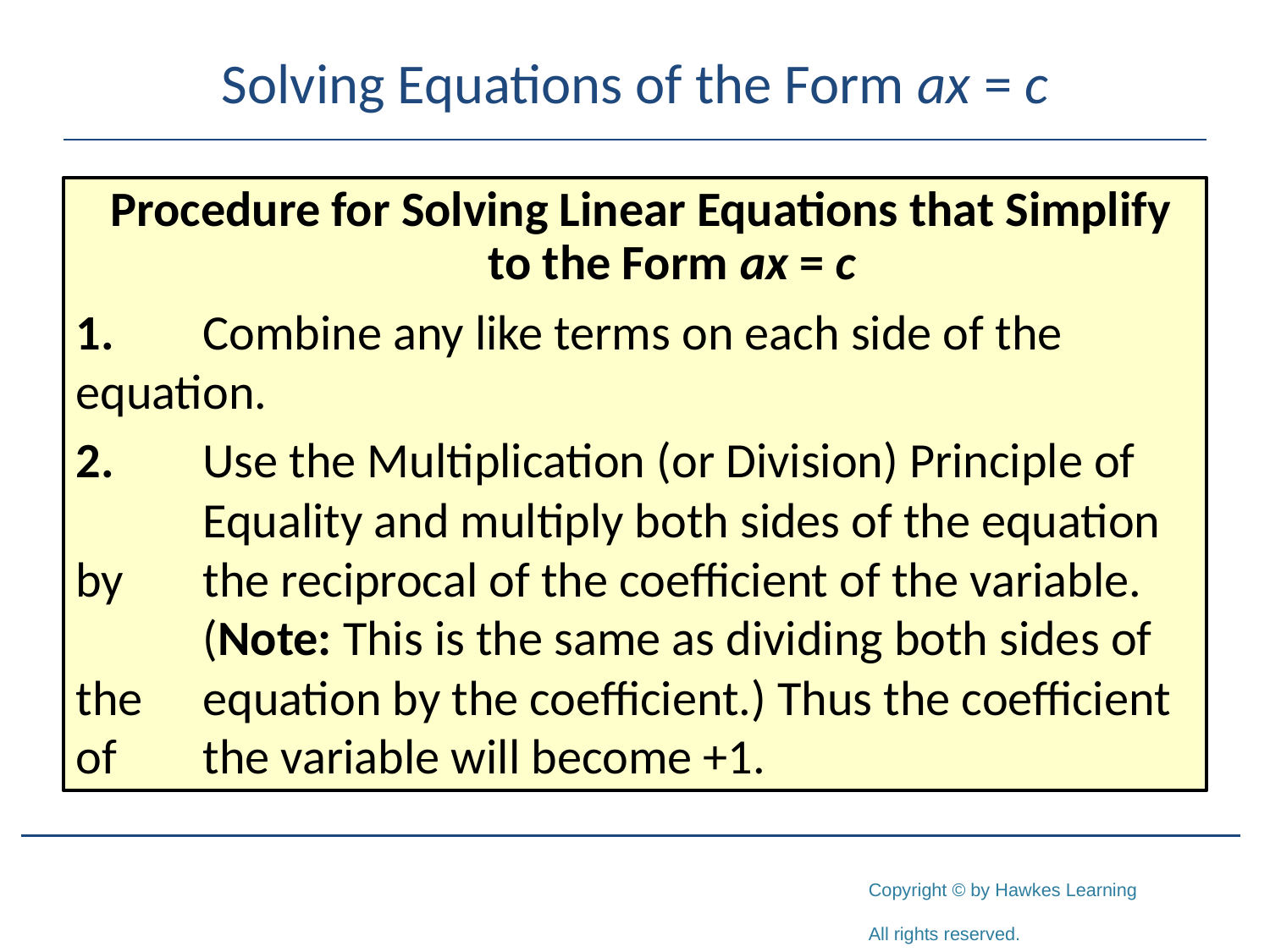

# Solving Equations of the Form ax = c
 Procedure for Solving Linear Equations that Simplify to the Form ax = c
1.	Combine any like terms on each side of the 	equation.
2.	Use the Multiplication (or Division) Principle of 	Equality and multiply both sides of the equation by 	the reciprocal of the coefficient of the variable. 	(Note: This is the same as dividing both sides of the 	equation by the coefficient.) Thus the coefficient of 	the variable will become +1.